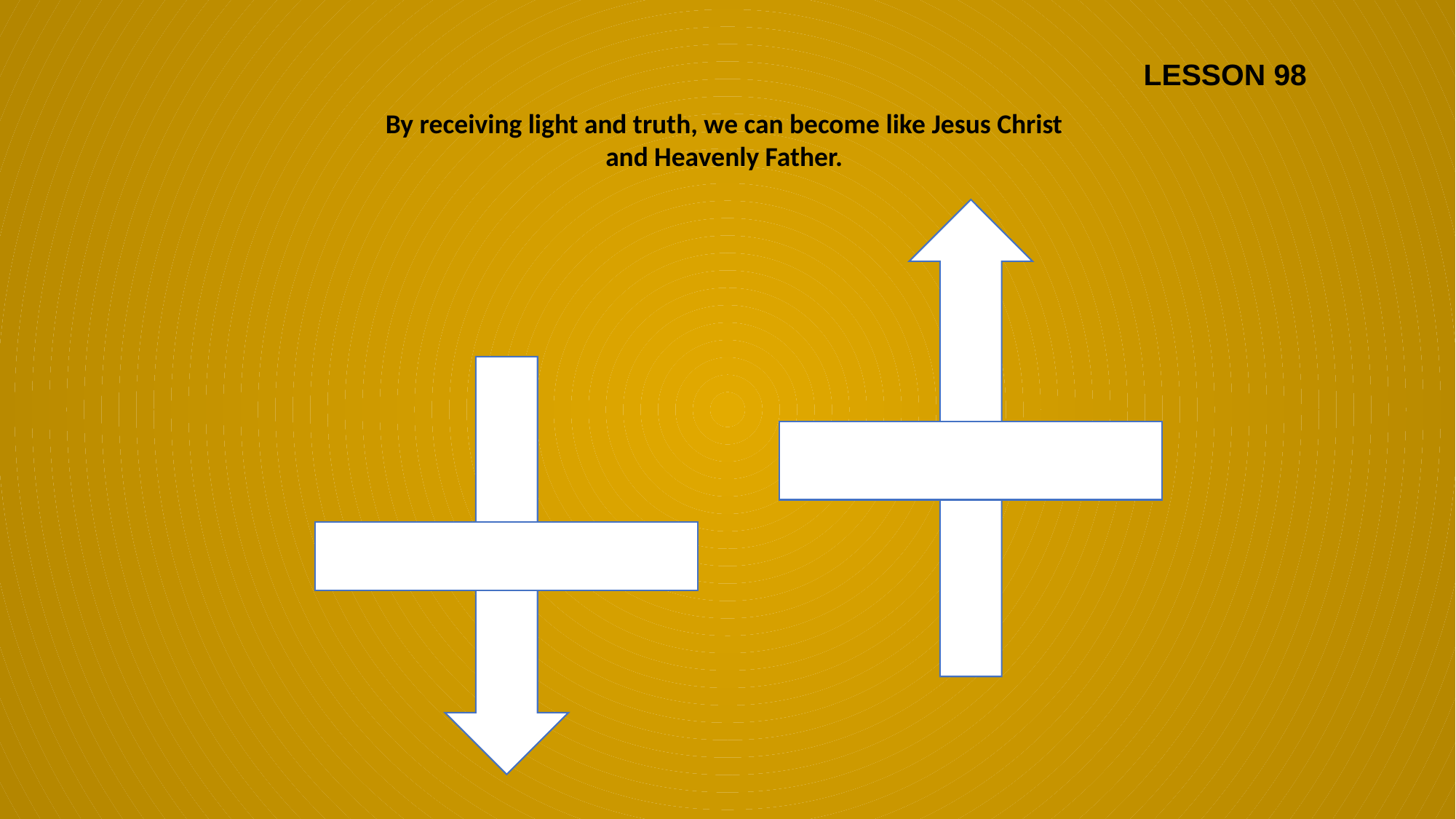

LESSON 98
By receiving light and truth, we can become like Jesus Christ and Heavenly Father.